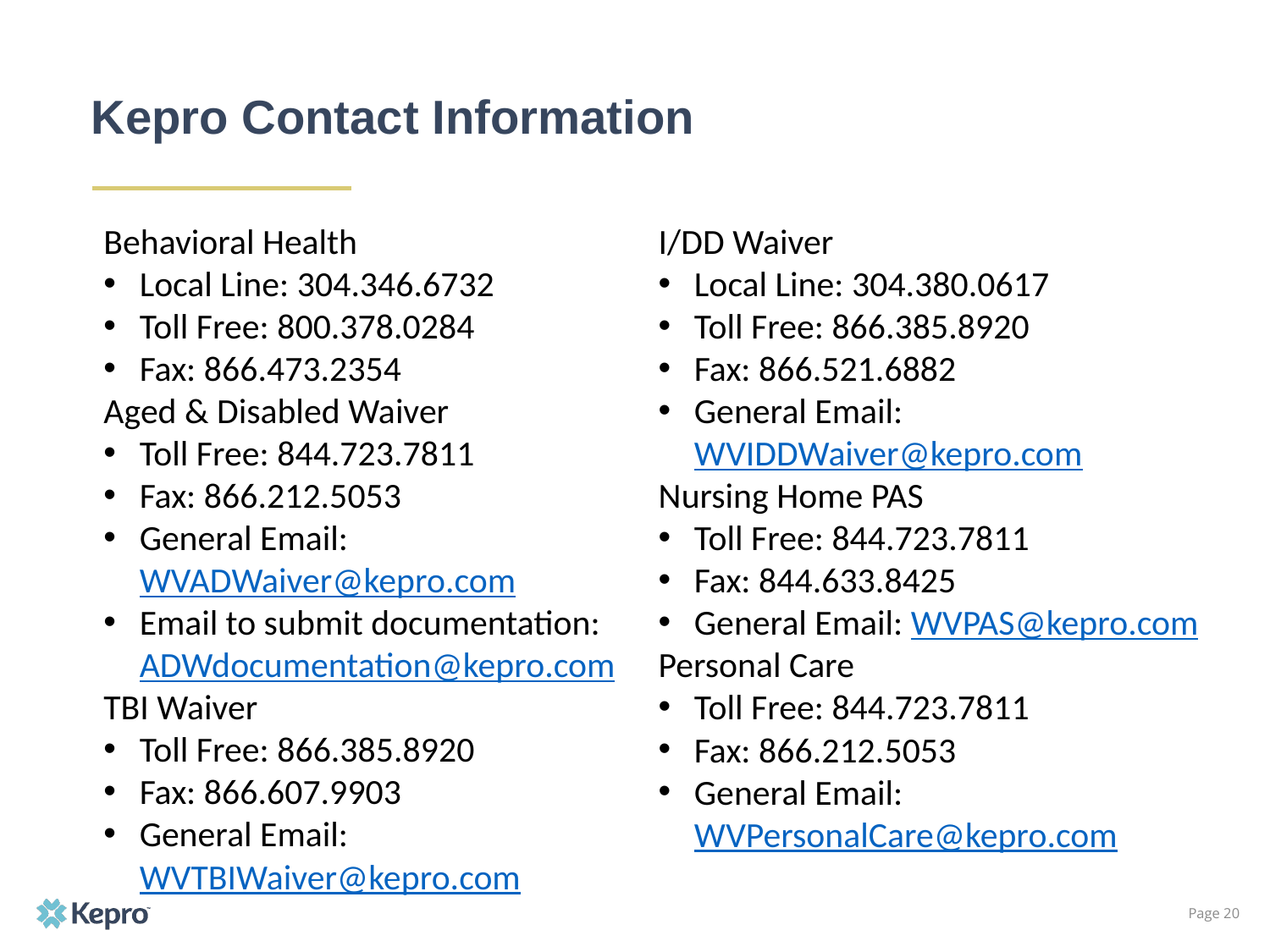

# Kepro Contact Information
I/DD Waiver
Local Line: 304.380.0617
Toll Free: 866.385.8920
Fax: 866.521.6882
General Email: WVIDDWaiver@kepro.com
Nursing Home PAS
Toll Free: 844.723.7811
Fax: 844.633.8425
General Email: WVPAS@kepro.com
Personal Care
Toll Free: 844.723.7811
Fax: 866.212.5053
General Email: WVPersonalCare@kepro.com
Behavioral Health
Local Line: 304.346.6732
Toll Free: 800.378.0284
Fax: 866.473.2354
Aged & Disabled Waiver
Toll Free: 844.723.7811
Fax: 866.212.5053
General Email: WVADWaiver@kepro.com
Email to submit documentation: ADWdocumentation@kepro.com
TBI Waiver
Toll Free: 866.385.8920
Fax: 866.607.9903
General Email: WVTBIWaiver@kepro.com
Page 20